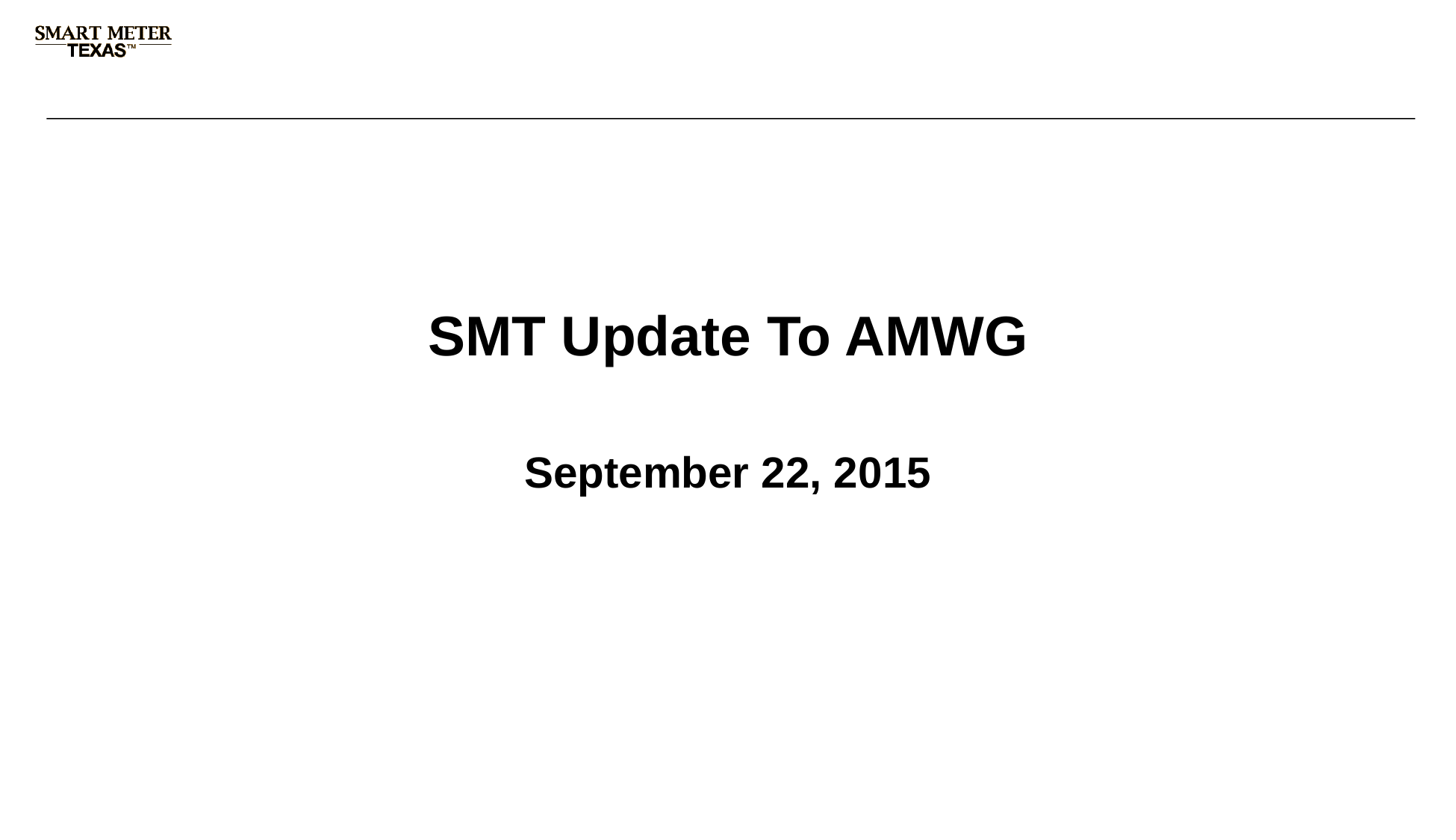

# SMT Update To AMWG
September 22, 2015